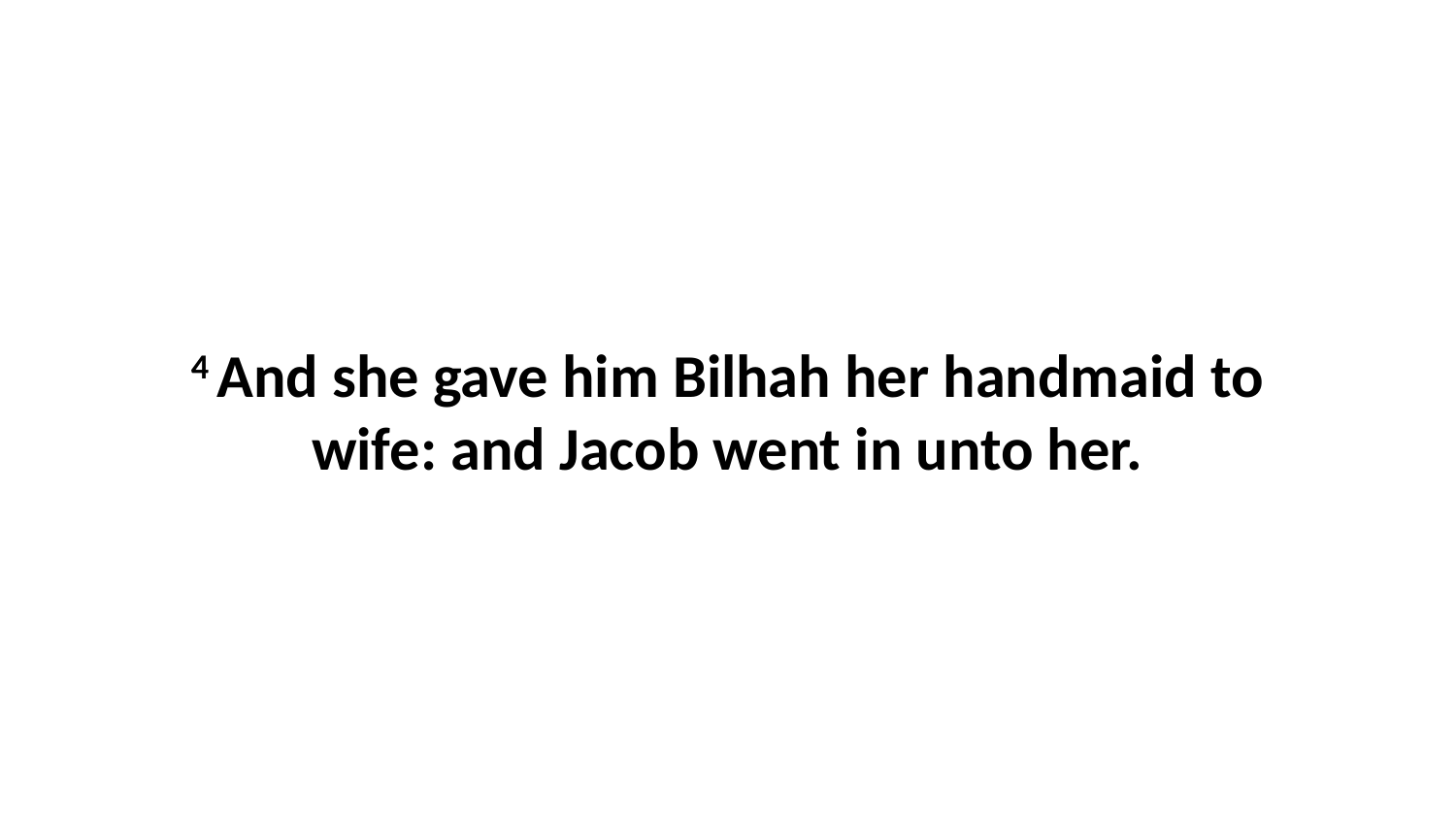

4 And she gave him Bilhah her handmaid to wife: and Jacob went in unto her.